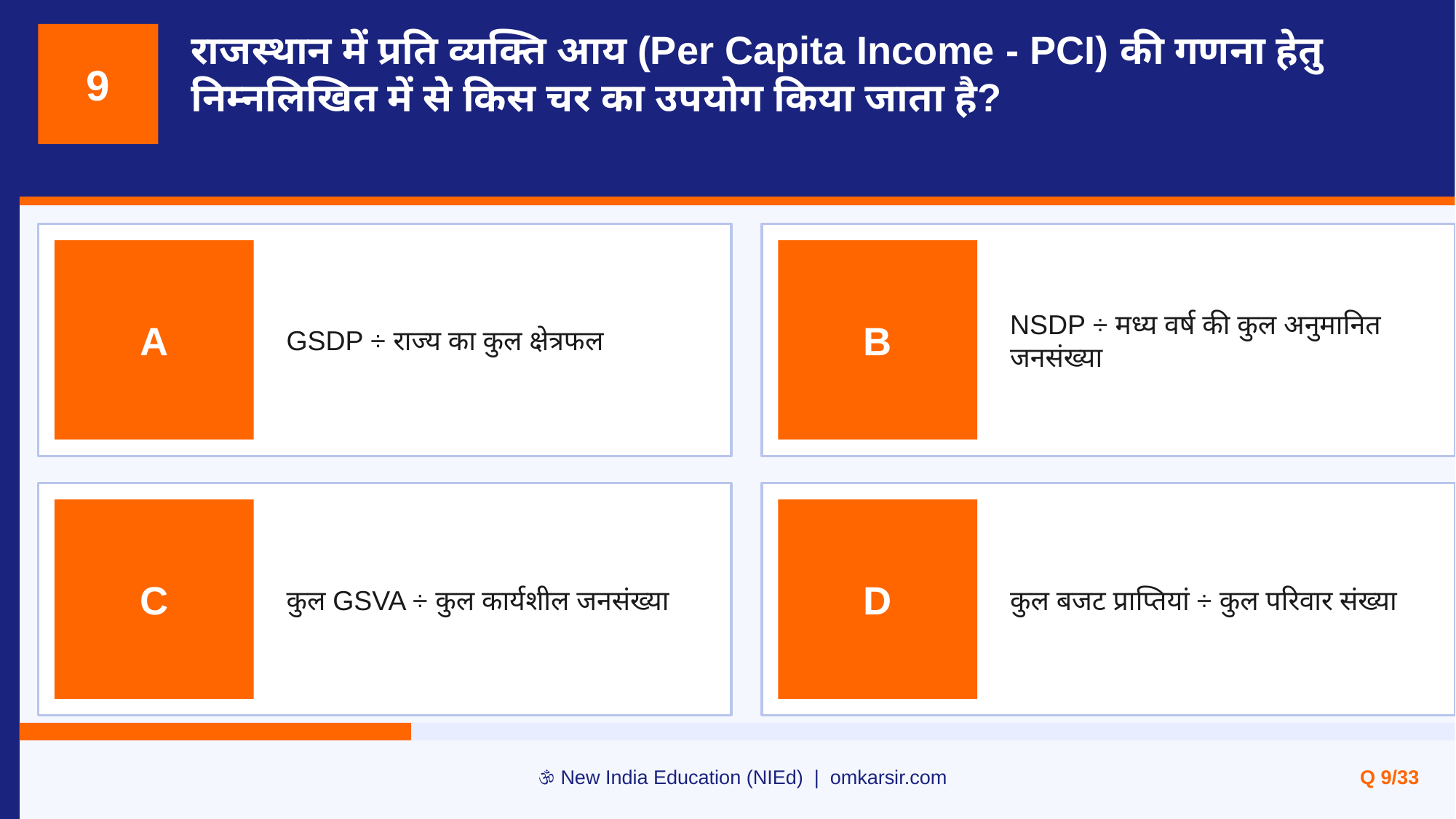

राजस्थान में प्रति व्यक्ति आय (Per Capita Income - PCI) की गणना हेतु निम्नलिखित में से किस चर का उपयोग किया जाता है?
9

GSDP ÷ राज्य का कुल क्षेत्रफल
NSDP ÷ मध्य वर्ष की कुल अनुमानित जनसंख्या
A
B

कुल GSVA ÷ कुल कार्यशील जनसंख्या
कुल बजट प्राप्तियां ÷ कुल परिवार संख्या
C
D

🕉️ New India Education (NIEd)  |  omkarsir.com
Q 9/33